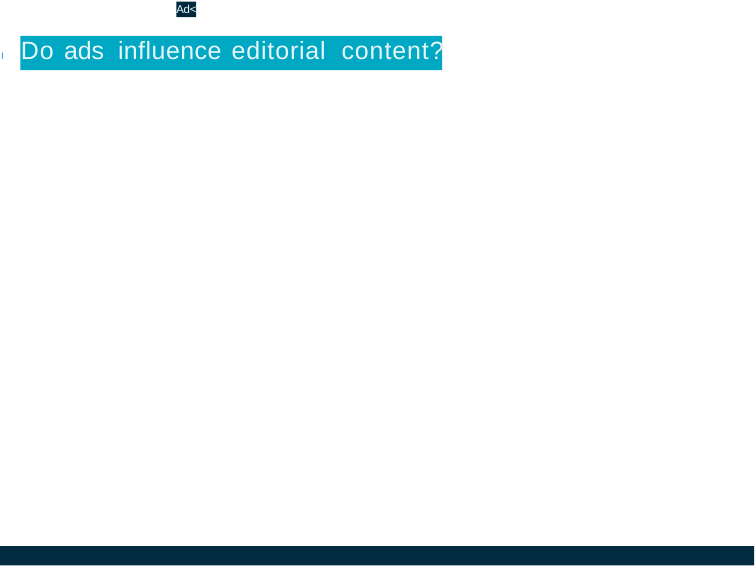

Ad<
# I       Do ads  influence editorial  content?